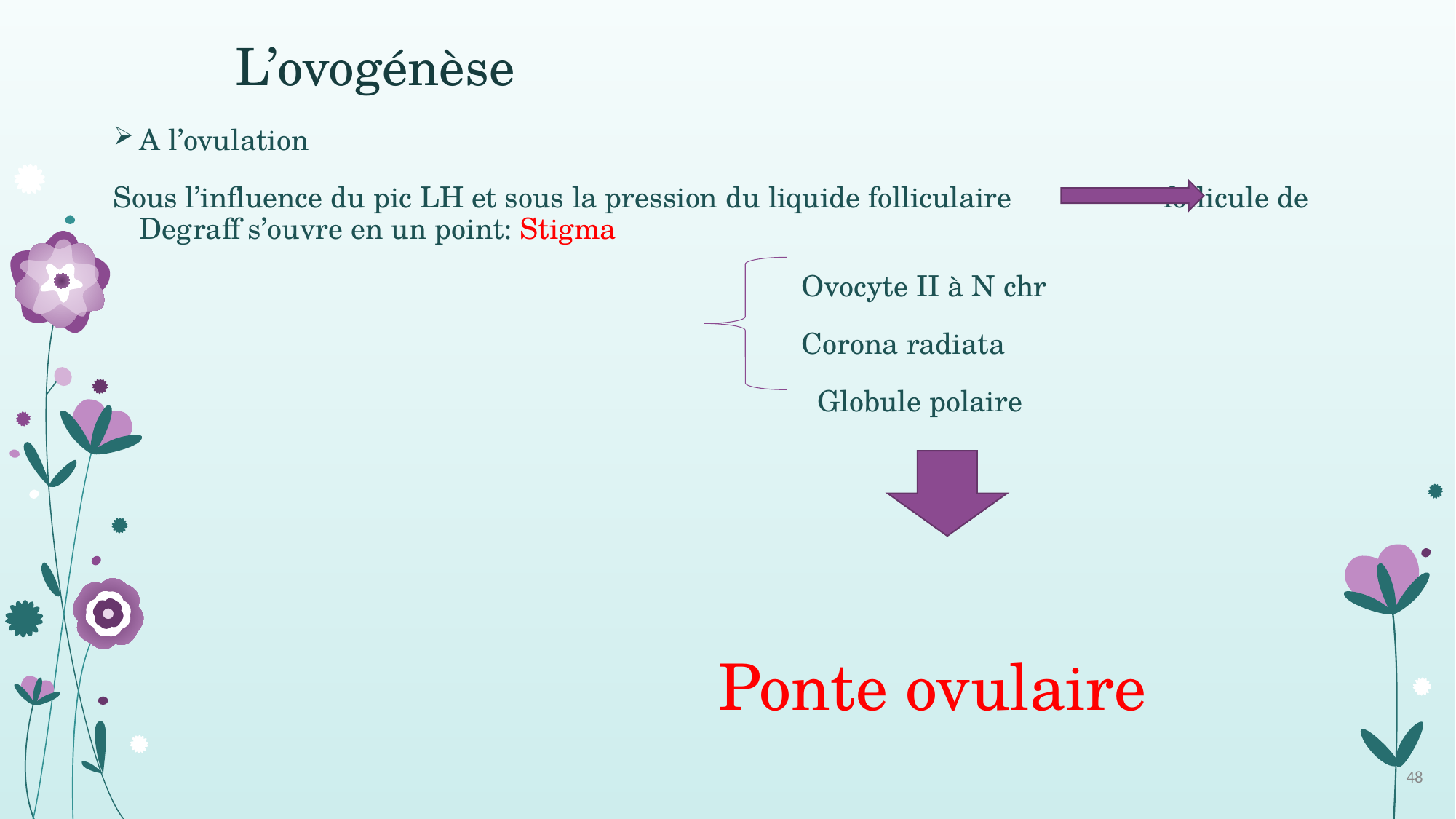

# L’ovogénèse

A l’ovulation
Sous l’influence du pic LH et sous la pression du liquide folliculaire                   follicule de Degraff s’ouvre en un point: Stigma
                                                                                      Ovocyte II à N chr
                                                                                      Corona radiata
                                                                                        Globule polaire

                      Ponte ovulaire

48